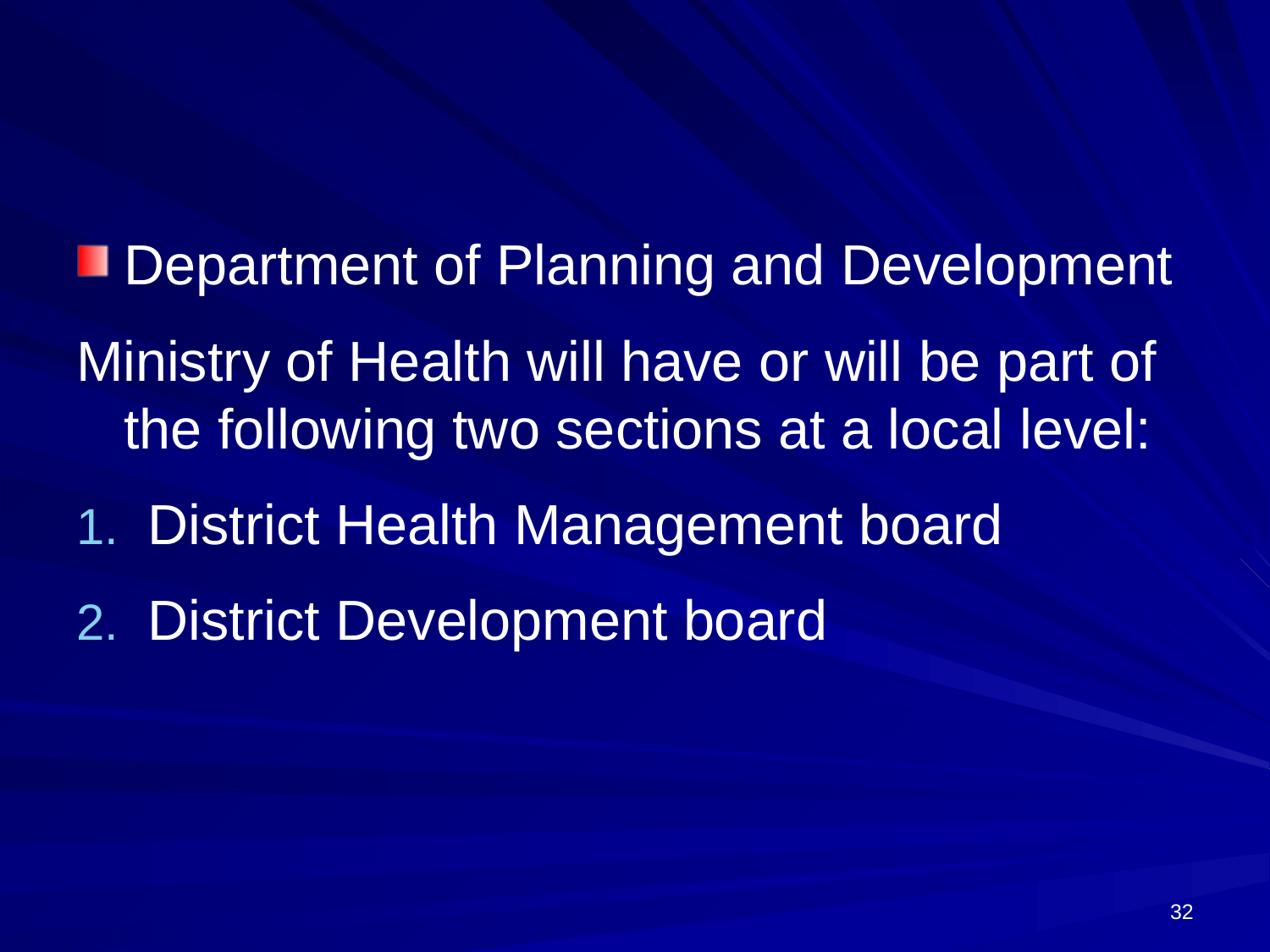

Department of Planning and Development
Ministry of Health will have or will be part of the following two sections at a local level:
District Health Management board
District Development board

32